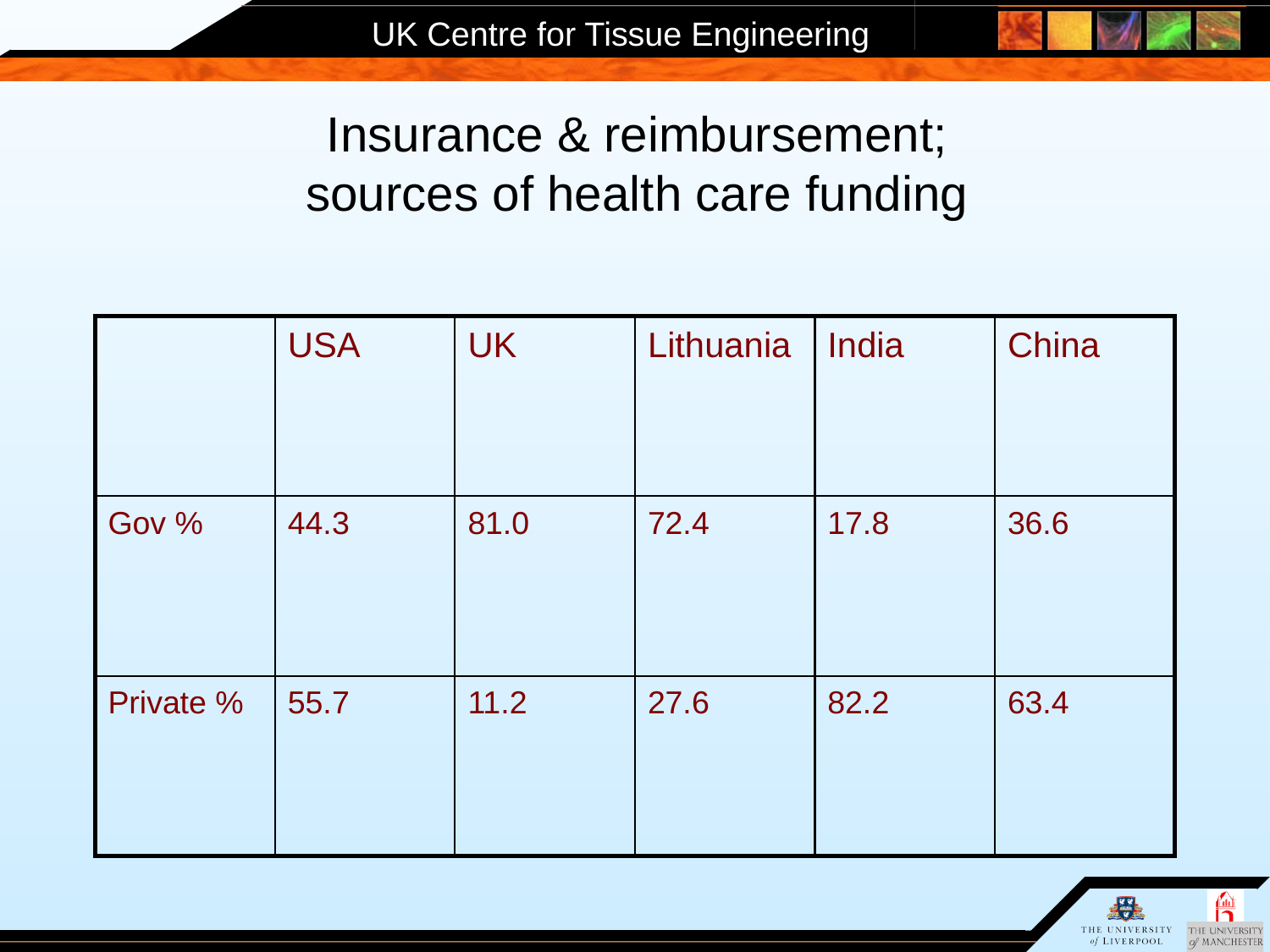

# Insurance & reimbursement; sources of health care funding

USA
UK
Lithuania
India
China
Gov %
44.3
81.0
72.4
17.8
36.6
Private %
55.7
11.2
27.6
82.2
63.4